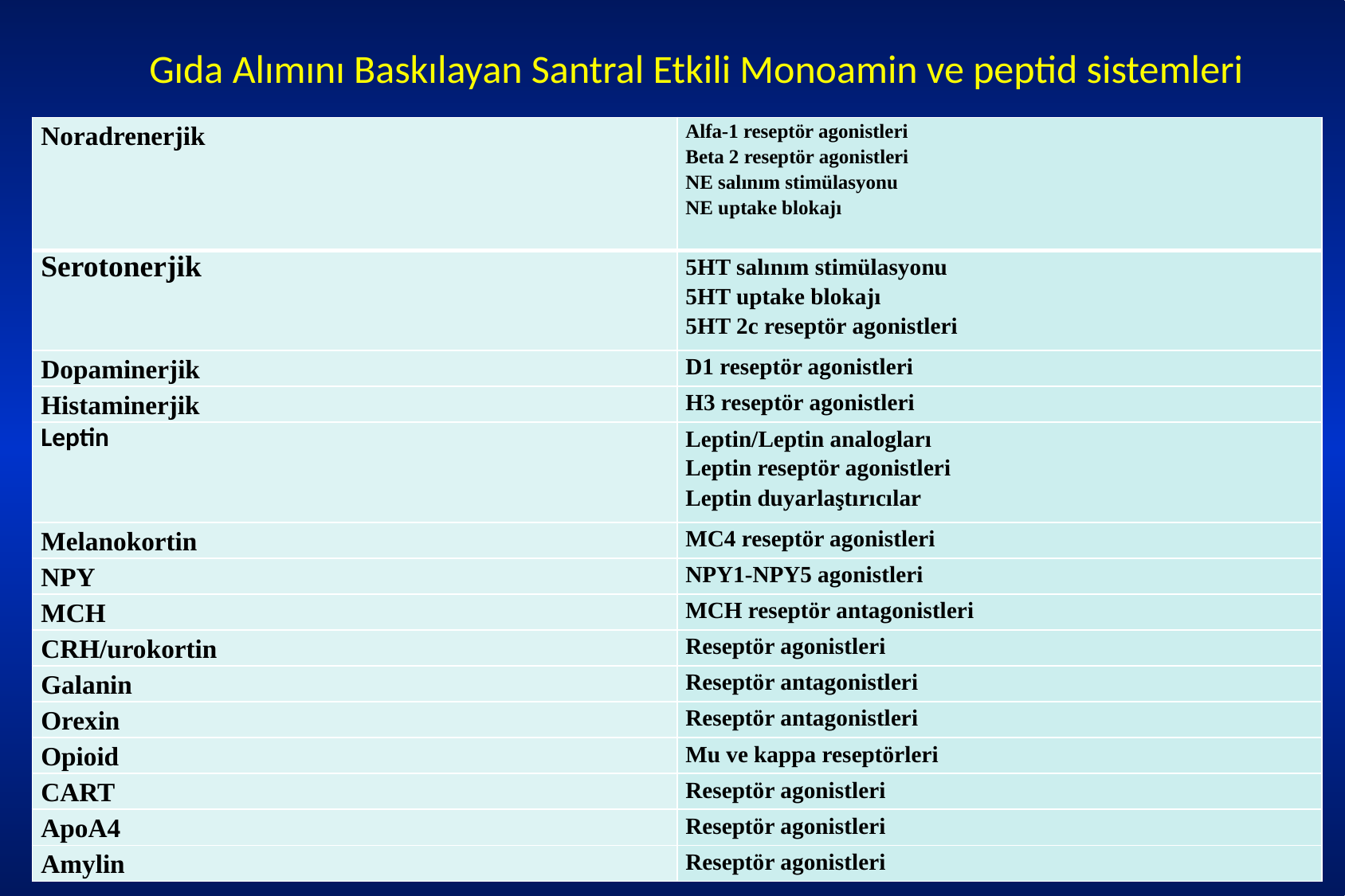

# Gıda Alımını Baskılayan Santral Etkili Monoamin ve peptid sistemleri
| Noradrenerjik | Alfa-1 reseptör agonistleri Beta 2 reseptör agonistleri NE salınım stimülasyonu NE uptake blokajı |
| --- | --- |
| Serotonerjik | 5HT salınım stimülasyonu 5HT uptake blokajı 5HT 2c reseptör agonistleri |
| Dopaminerjik | D1 reseptör agonistleri |
| Histaminerjik | H3 reseptör agonistleri |
| Leptin | Leptin/Leptin analogları Leptin reseptör agonistleri Leptin duyarlaştırıcılar |
| Melanokortin | MC4 reseptör agonistleri |
| NPY | NPY1-NPY5 agonistleri |
| MCH | MCH reseptör antagonistleri |
| CRH/urokortin | Reseptör agonistleri |
| Galanin | Reseptör antagonistleri |
| Orexin | Reseptör antagonistleri |
| Opioid | Mu ve kappa reseptörleri |
| CART | Reseptör agonistleri |
| ApoA4 | Reseptör agonistleri |
| Amylin | Reseptör agonistleri |